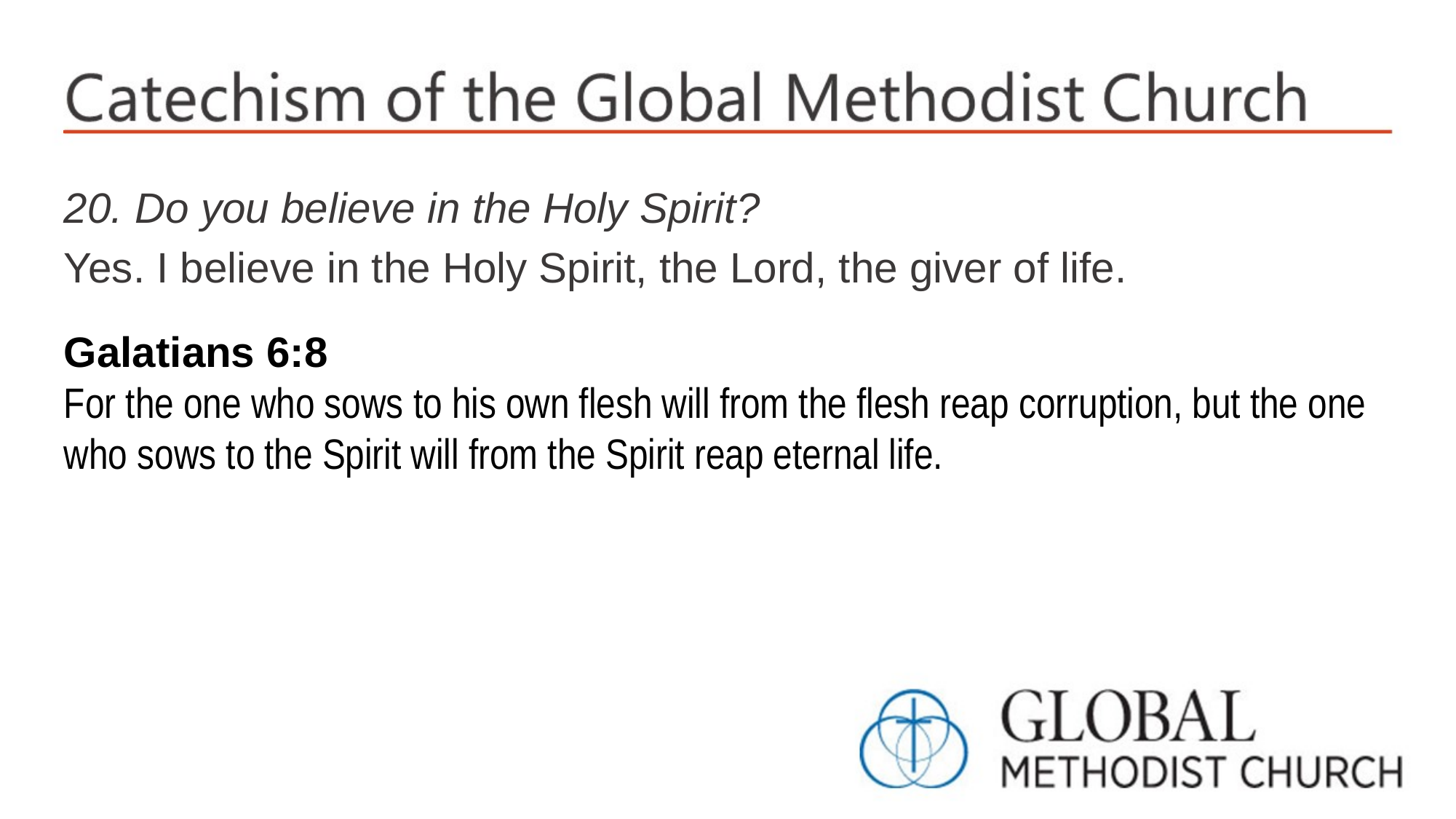

20. Do you believe in the Holy Spirit?
Yes. I believe in the Holy Spirit, the Lord, the giver of life.
Galatians 6:8
For the one who sows to his own flesh will from the flesh reap corruption, but the one who sows to the Spirit will from the Spirit reap eternal life.